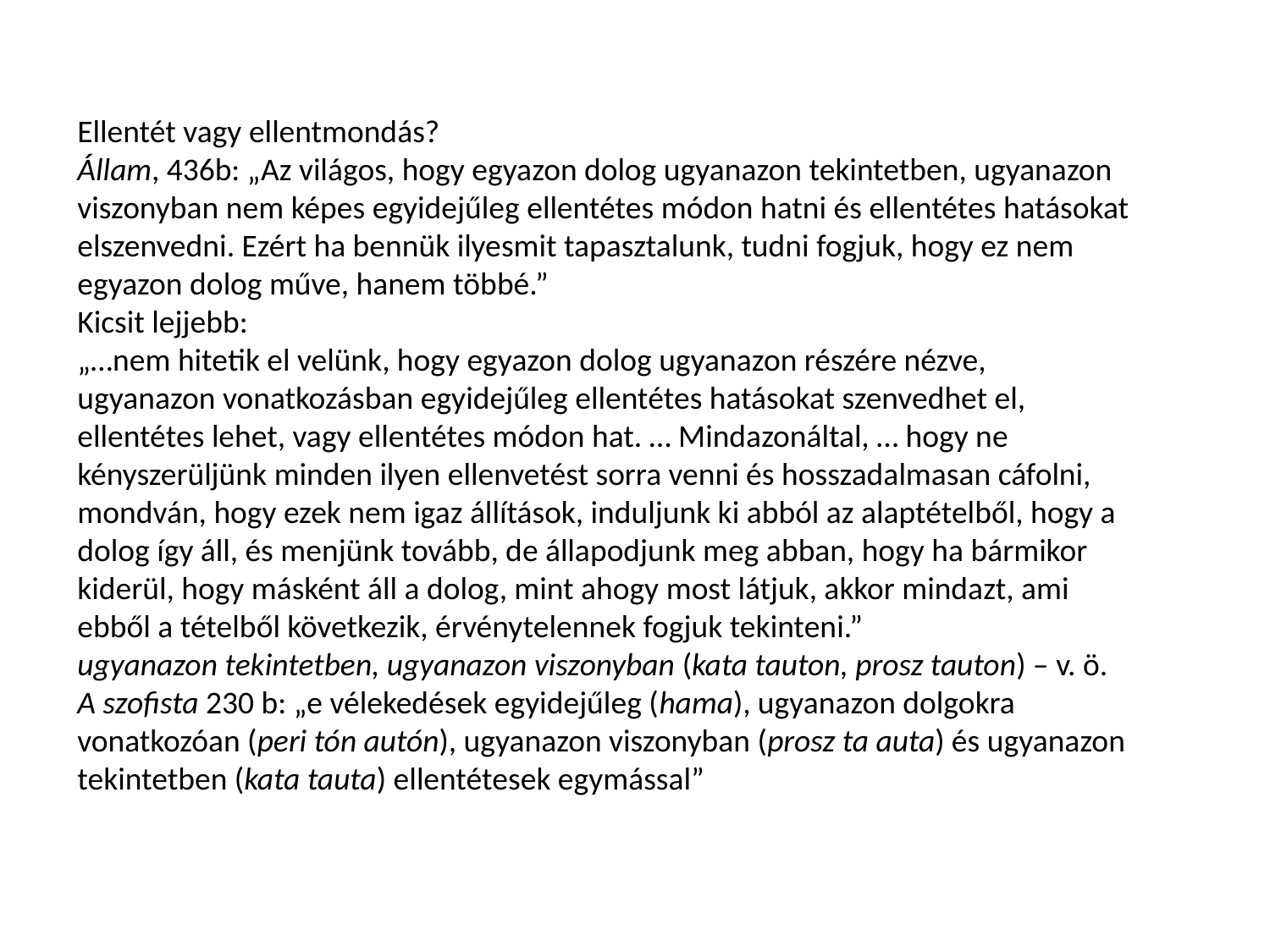

Ellentét vagy ellentmondás?
Állam, 436b: „Az világos, hogy egyazon dolog ugyanazon tekintetben, ugyanazon viszonyban nem képes egyidejűleg ellentétes módon hatni és ellentétes hatásokat elszenvedni. Ezért ha bennük ilyesmit tapasztalunk, tudni fogjuk, hogy ez nem egyazon dolog műve, hanem többé.”
Kicsit lejjebb:
„…nem hitetik el velünk, hogy egyazon dolog ugyanazon részére nézve, ugyanazon vonatkozásban egyidejűleg ellentétes hatásokat szenvedhet el, ellentétes lehet, vagy ellentétes módon hat. … Mindazonáltal, … hogy ne kényszerüljünk minden ilyen ellenvetést sorra venni és hosszadalmasan cáfolni, mondván, hogy ezek nem igaz állítások, induljunk ki abból az alaptételből, hogy a dolog így áll, és menjünk tovább, de állapodjunk meg abban, hogy ha bármikor kiderül, hogy másként áll a dolog, mint ahogy most látjuk, akkor mindazt, ami ebből a tételből következik, érvénytelennek fogjuk tekinteni.”
ugyanazon tekintetben, ugyanazon viszonyban (kata tauton, prosz tauton) – v. ö. A szofista 230 b: „e vélekedések egyidejűleg (hama), ugyanazon dolgokra vonatkozóan (peri tón autón), ugyanazon viszonyban (prosz ta auta) és ugyanazon tekintetben (kata tauta) ellentétesek egymással”